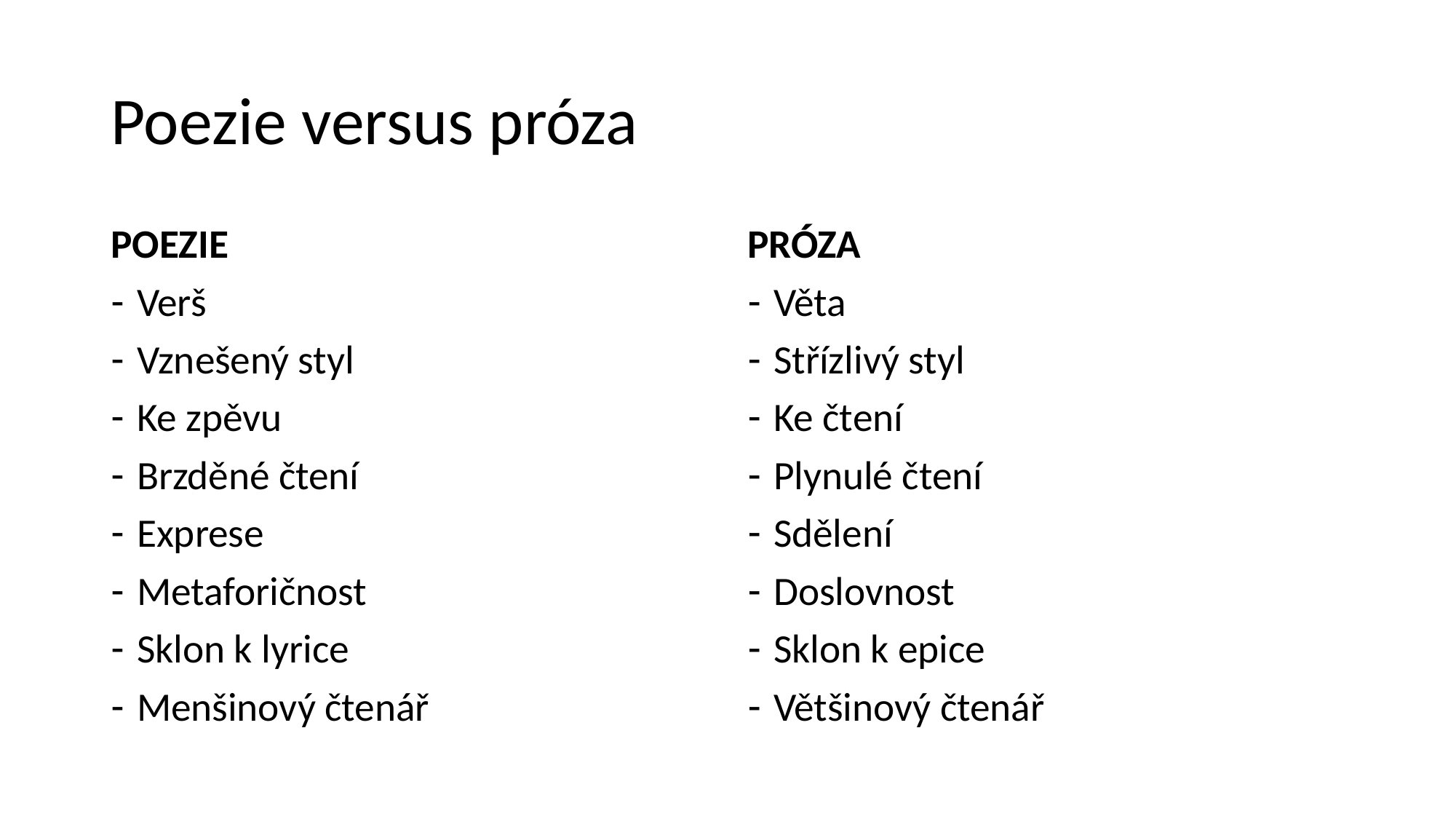

# Poezie versus próza
POEZIE
Verš
Vznešený styl
Ke zpěvu
Brzděné čtení
Exprese
Metaforičnost
Sklon k lyrice
Menšinový čtenář
PRÓZA
Věta
Střízlivý styl
Ke čtení
Plynulé čtení
Sdělení
Doslovnost
Sklon k epice
Většinový čtenář